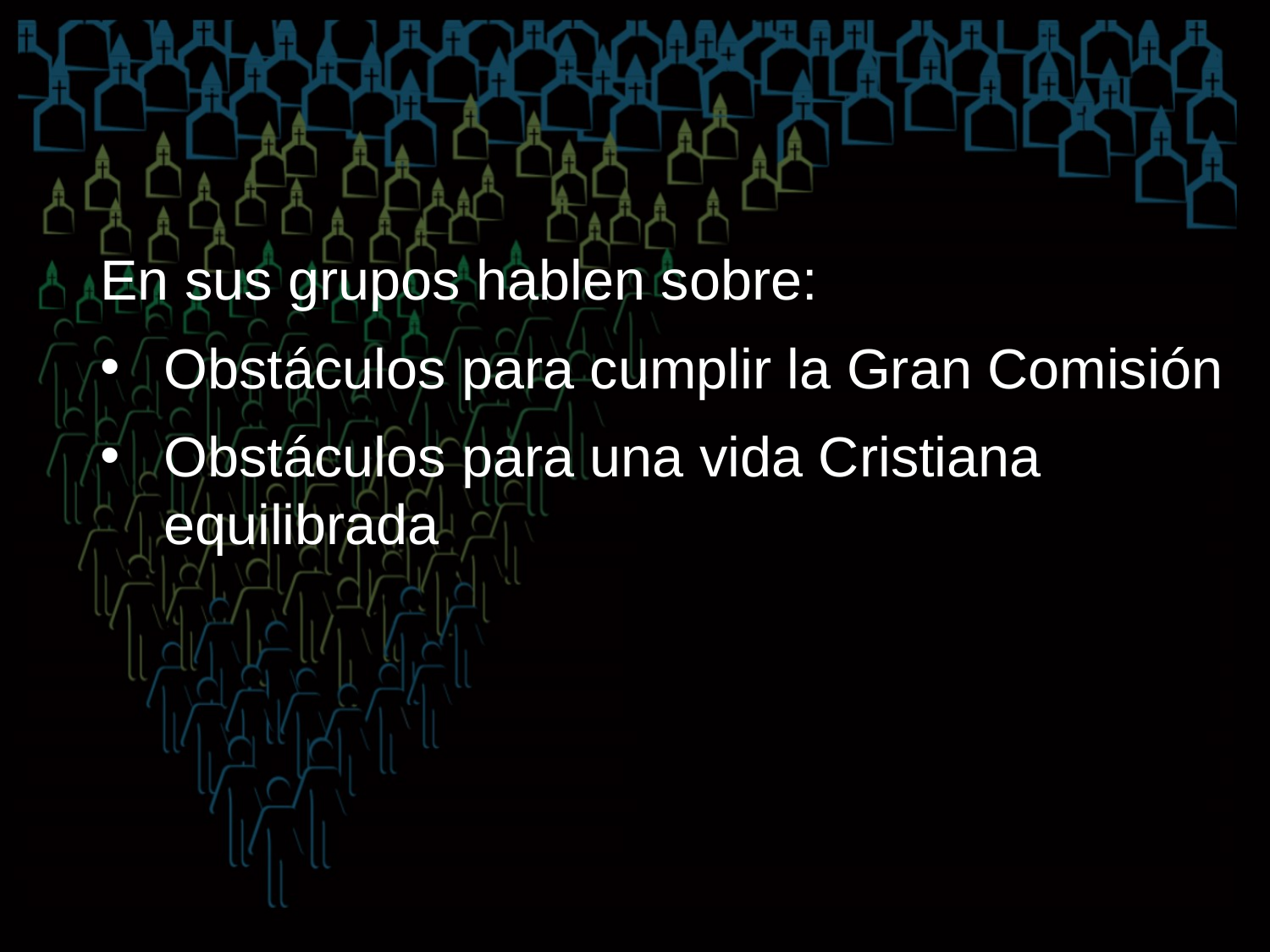

En sus grupos hablen sobre:
Obstáculos para cumplir la Gran Comisión
Obstáculos para una vida Cristiana equilibrada